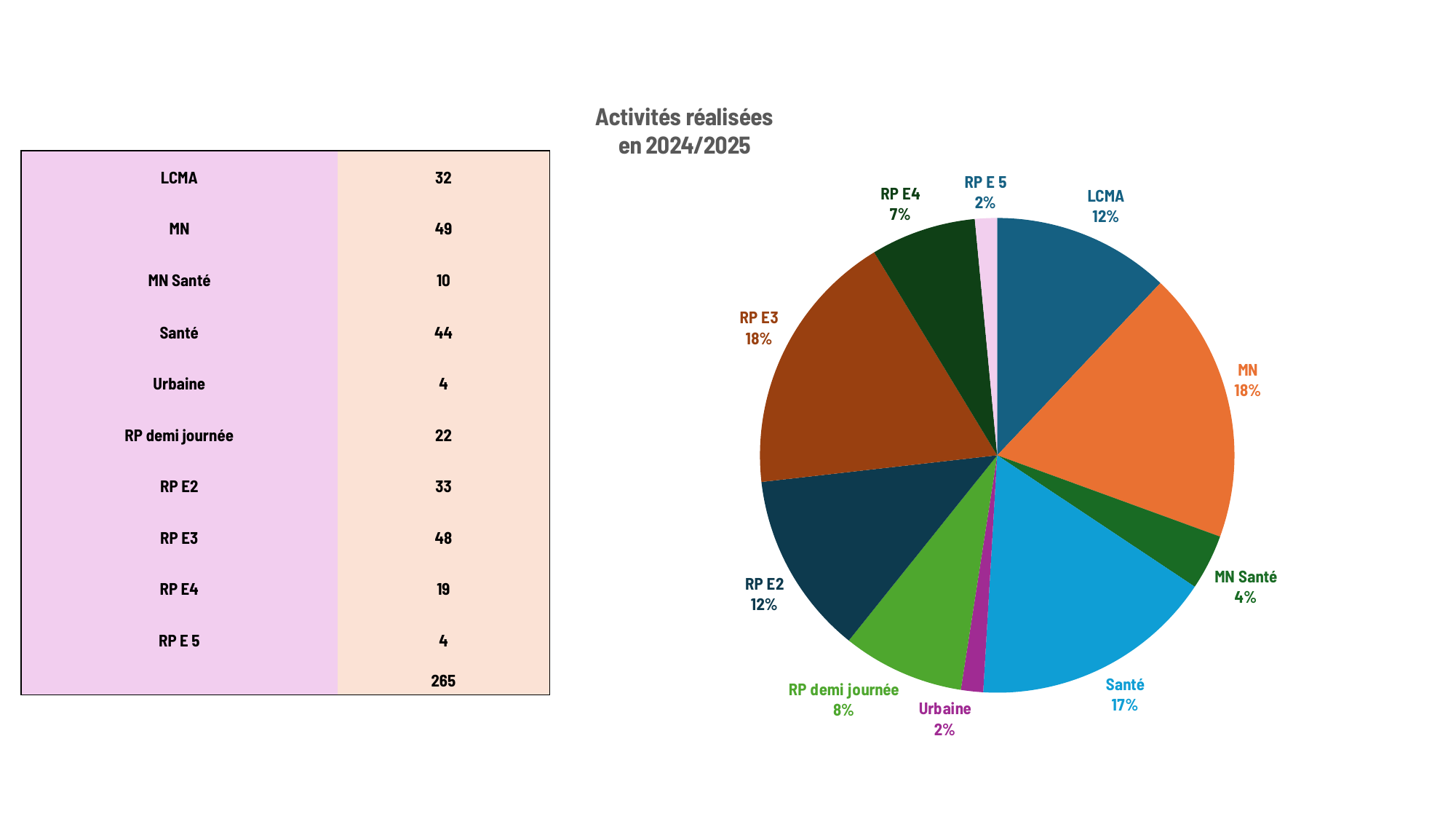

### Chart: Activités réalisées
en 2024/2025

| Category |  |
|---|---|
| LCMA | 32.0 |
| MN | 49.0 |
| MN Santé | 10.0 |
| Santé | 44.0 |
| Urbaine | 4.0 |
| RP demi journée | 22.0 |
| RP E2 | 33.0 |
| RP E3 | 48.0 |
| RP E4 | 19.0 |
| RP E 5 | 4.0 |
| LCMA | 32 |
| --- | --- |
| MN | 49 |
| MN Santé | 10 |
| Santé | 44 |
| Urbaine | 4 |
| RP demi journée | 22 |
| RP E2 | 33 |
| RP E3 | 48 |
| RP E4 | 19 |
| RP E 5 | 4 |
|  | 265 |